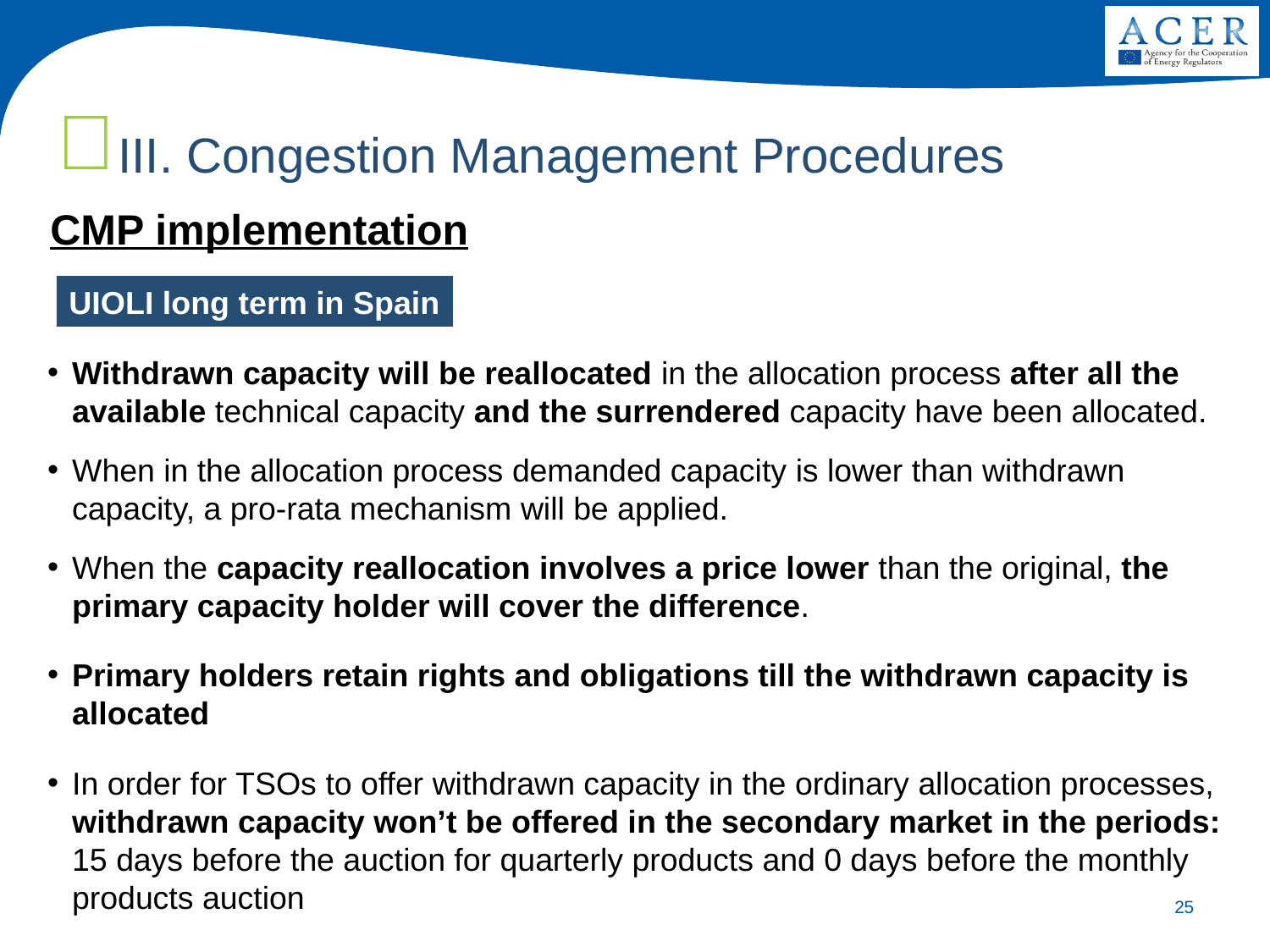

III. Congestion Management Procedures
CMP implementation
UIOLI long term in Spain
Withdrawn capacity will be reallocated in the allocation process after all the available technical capacity and the surrendered capacity have been allocated.
When in the allocation process demanded capacity is lower than withdrawn capacity, a pro-rata mechanism will be applied.
When the capacity reallocation involves a price lower than the original, the primary capacity holder will cover the difference.
Primary holders retain rights and obligations till the withdrawn capacity is allocated
In order for TSOs to offer withdrawn capacity in the ordinary allocation processes, withdrawn capacity won’t be offered in the secondary market in the periods: 15 days before the auction for quarterly products and 0 days before the monthly products auction